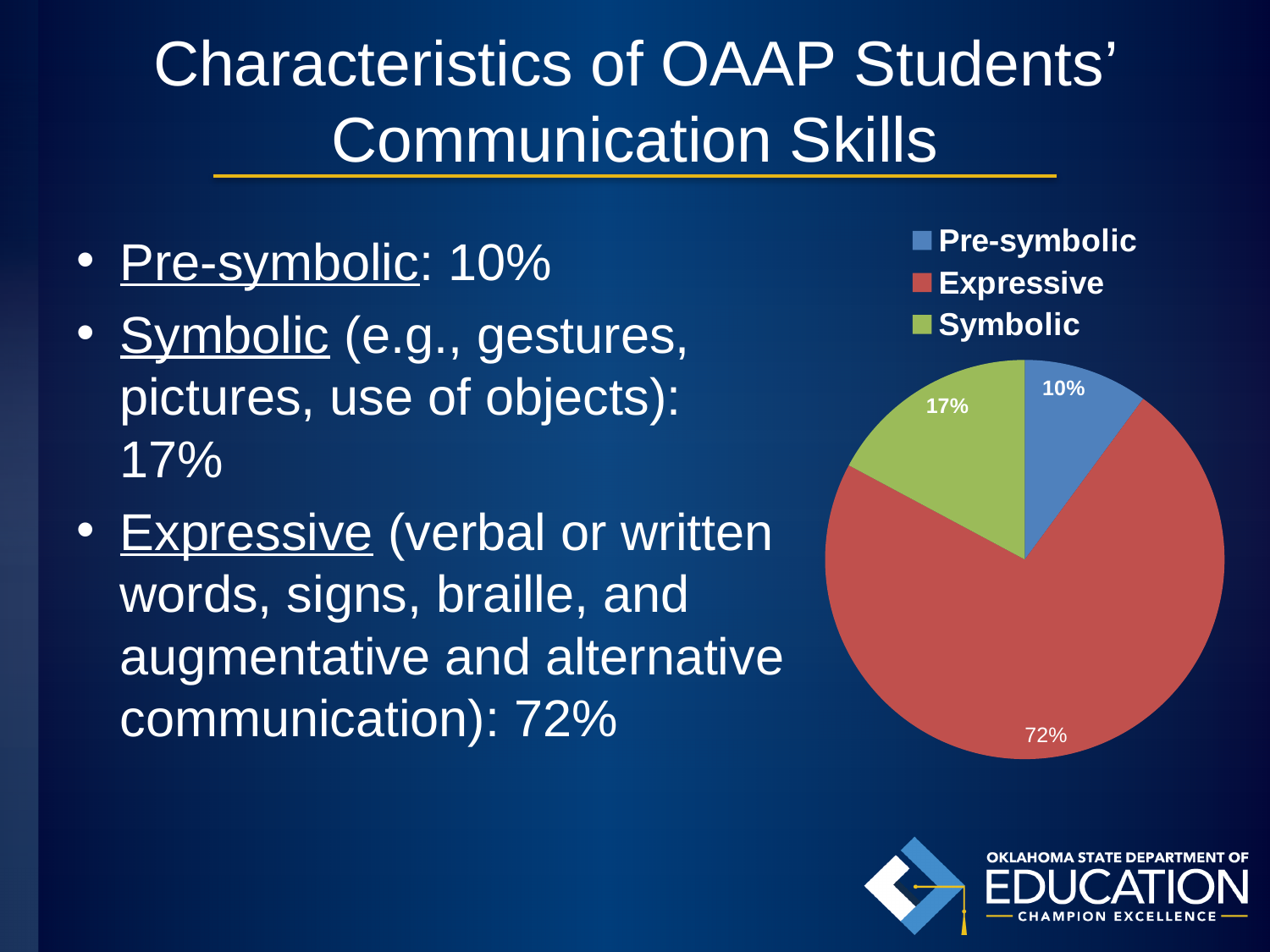

# Characteristics of OAAP Students’ Communication Skills

### Chart

| Category | Column2 |
|---|---|
| Pre-symbolic | 0.1 |
| Expressive | 0.72 |
| Symbolic | 0.17 |
Pre-symbolic: 10%
Symbolic (e.g., gestures, pictures, use of objects): 17%
Expressive (verbal or written words, signs, braille, and augmentative and alternative communication): 72%